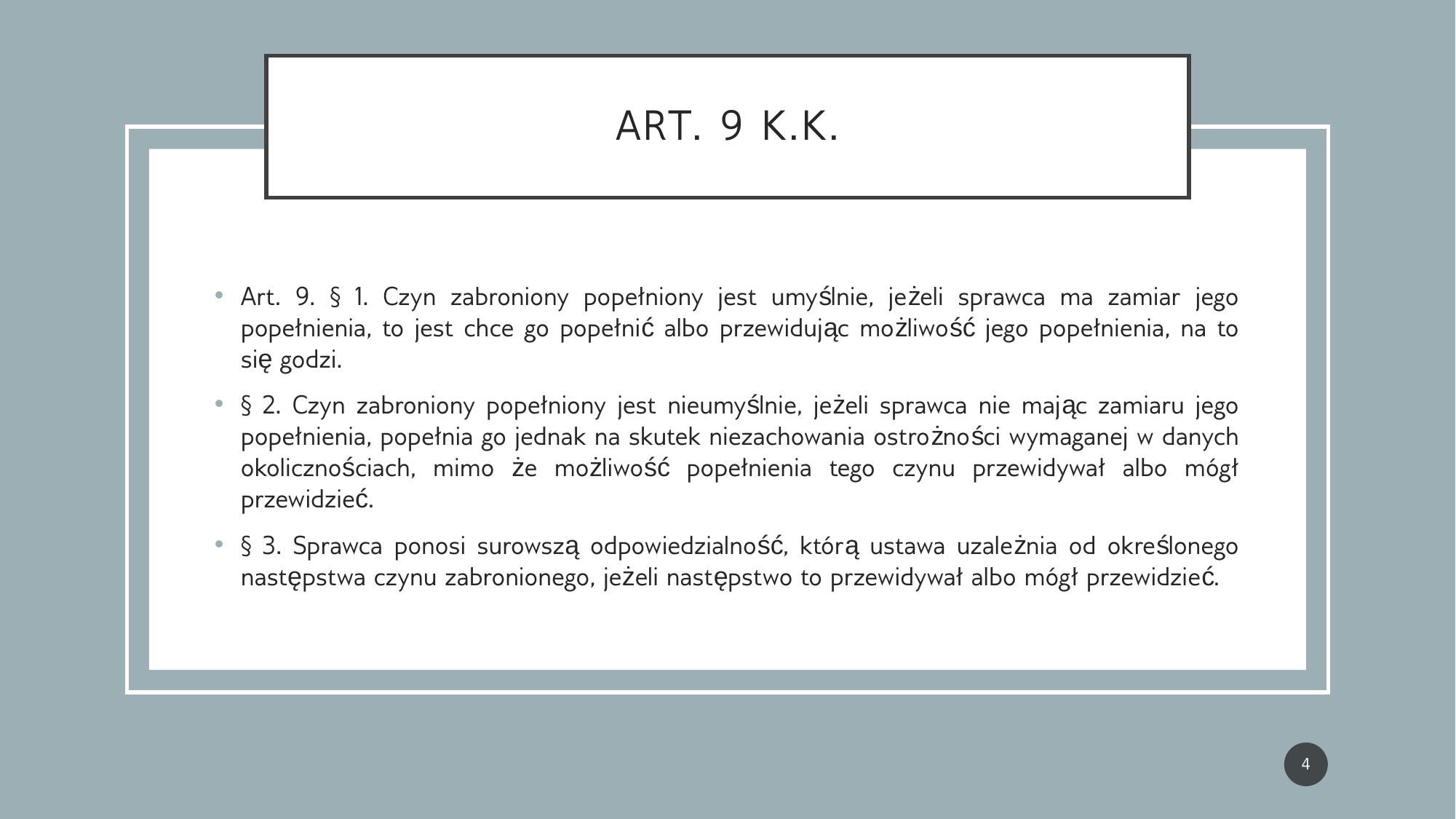

# Art. 9 k.k.

Art. 9. § 1. Czyn zabroniony popełniony jest umyślnie, jeżeli sprawca ma zamiar jego popełnienia, to jest chce go popełnić albo przewidując możliwość jego popełnienia, na to się godzi.
§ 2. Czyn zabroniony popełniony jest nieumyślnie, jeżeli sprawca nie mając zamiaru jego popełnienia, popełnia go jednak na skutek niezachowania ostrożności wymaganej w danych okolicznościach, mimo że możliwość popełnienia tego czynu przewidywał albo mógł przewidzieć.
§ 3. Sprawca ponosi surowszą odpowiedzialność, którą ustawa uzależnia od określonego następstwa czynu zabronionego, jeżeli następstwo to przewidywał albo mógł przewidzieć.
4